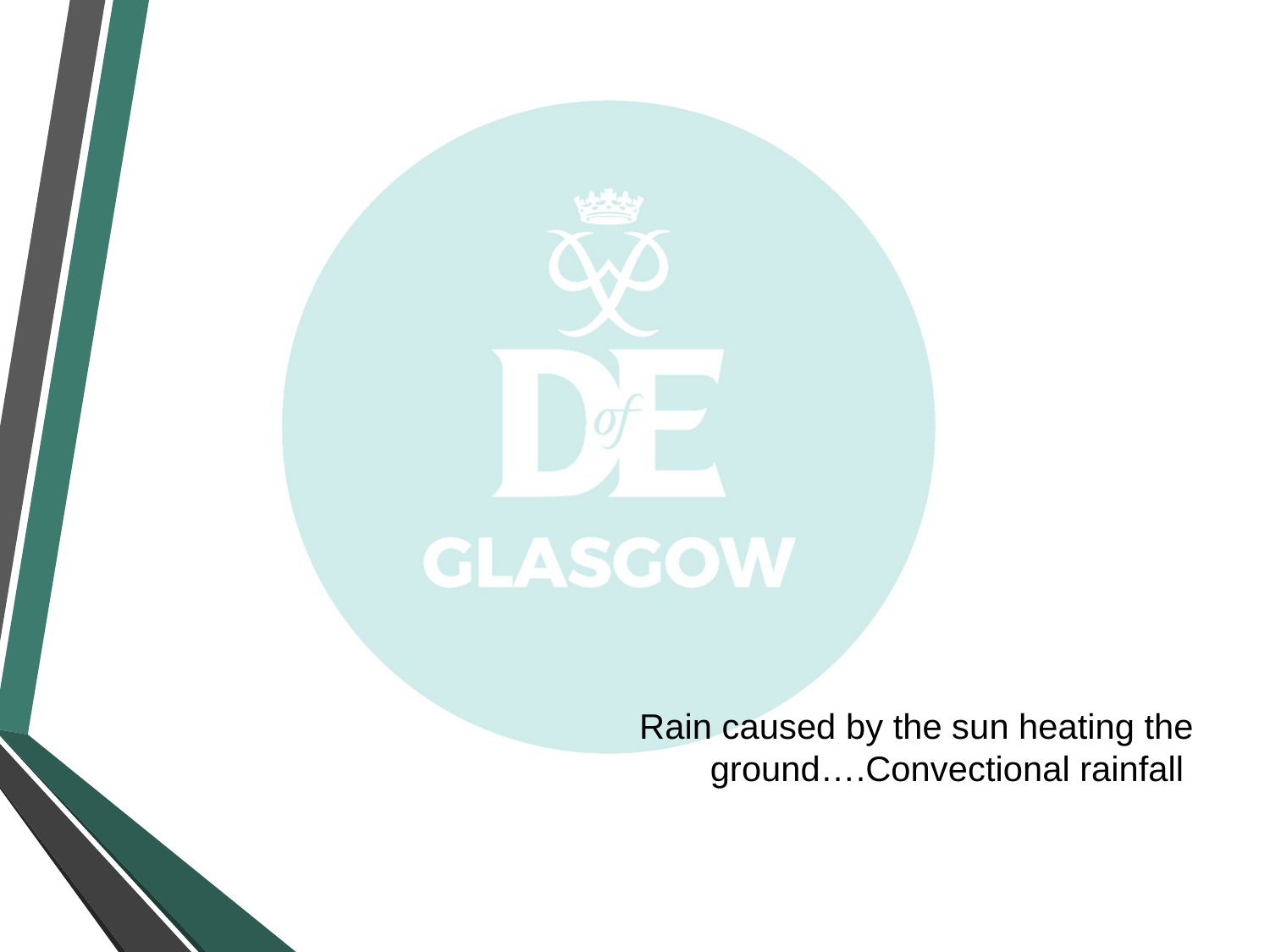

#
Rain caused by the sun heating the ground….Convectional rainfall